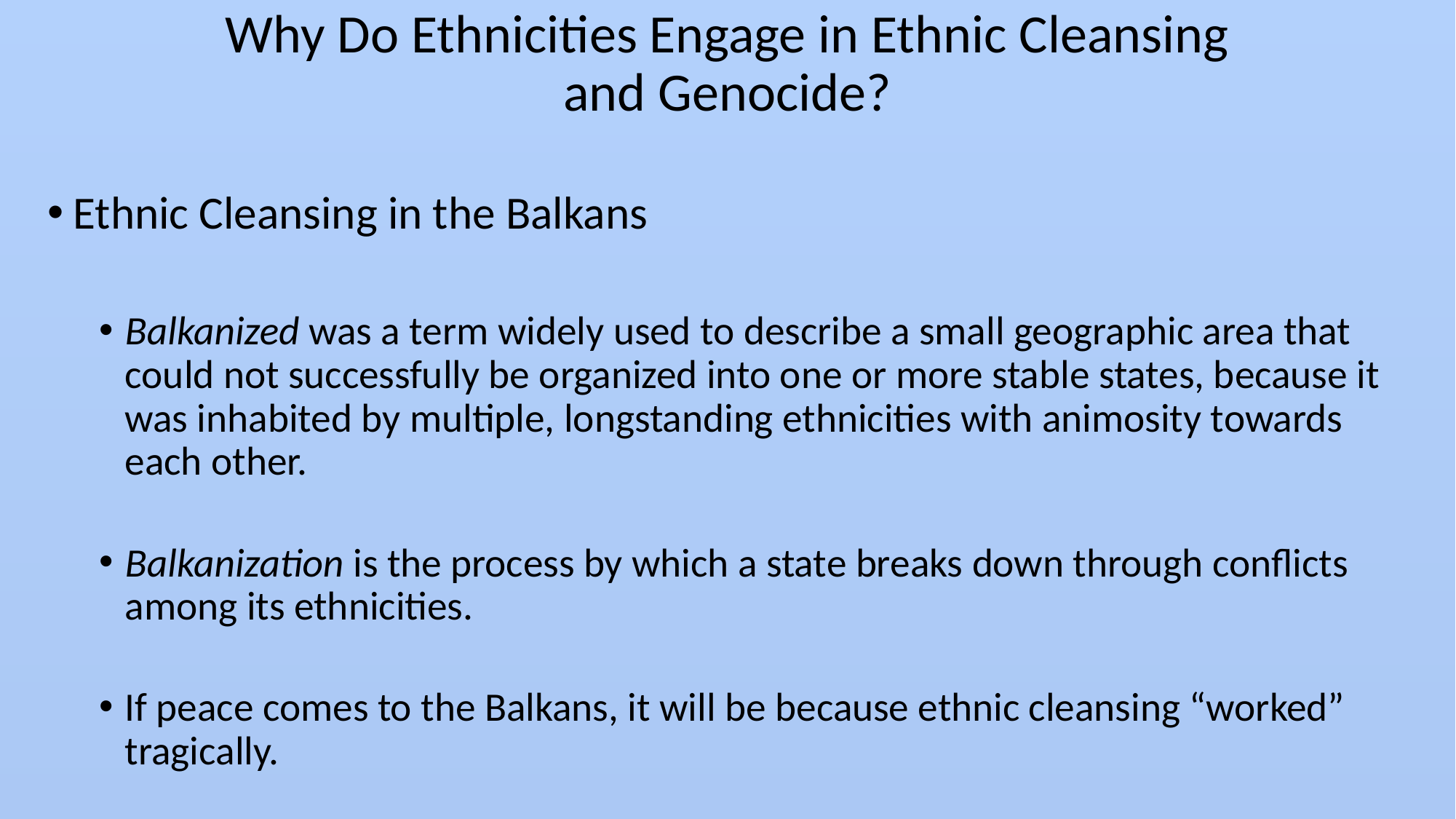

# Why Do Ethnicities Engage in Ethnic Cleansing and Genocide?
Ethnic Cleansing in the Balkans

Balkanized was a term widely used to describe a small geographic area that could not successfully be organized into one or more stable states, because it was inhabited by multiple, longstanding ethnicities with animosity towards each other.

Balkanization is the process by which a state breaks down through conflicts among its ethnicities.

If peace comes to the Balkans, it will be because ethnic cleansing “worked” tragically.